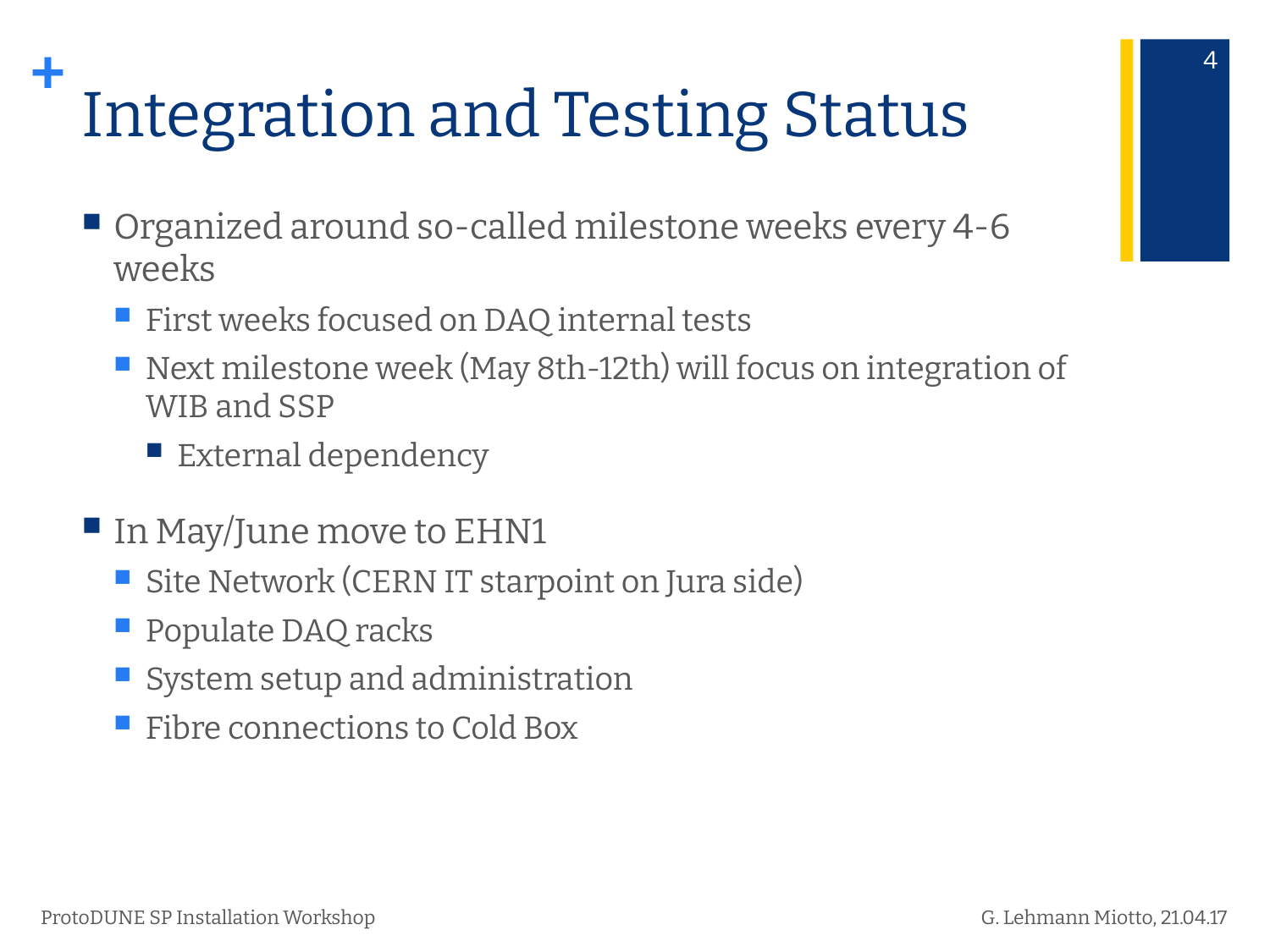

4
# Integration and Testing Status
Organized around so-called milestone weeks every 4-6 weeks
First weeks focused on DAQ internal tests
Next milestone week (May 8th-12th) will focus on integration of WIB and SSP
External dependency
In May/June move to EHN1
Site Network (CERN IT starpoint on Jura side)
Populate DAQ racks
System setup and administration
Fibre connections to Cold Box
ProtoDUNE SP Installation Workshop
G. Lehmann Miotto, 21.04.17